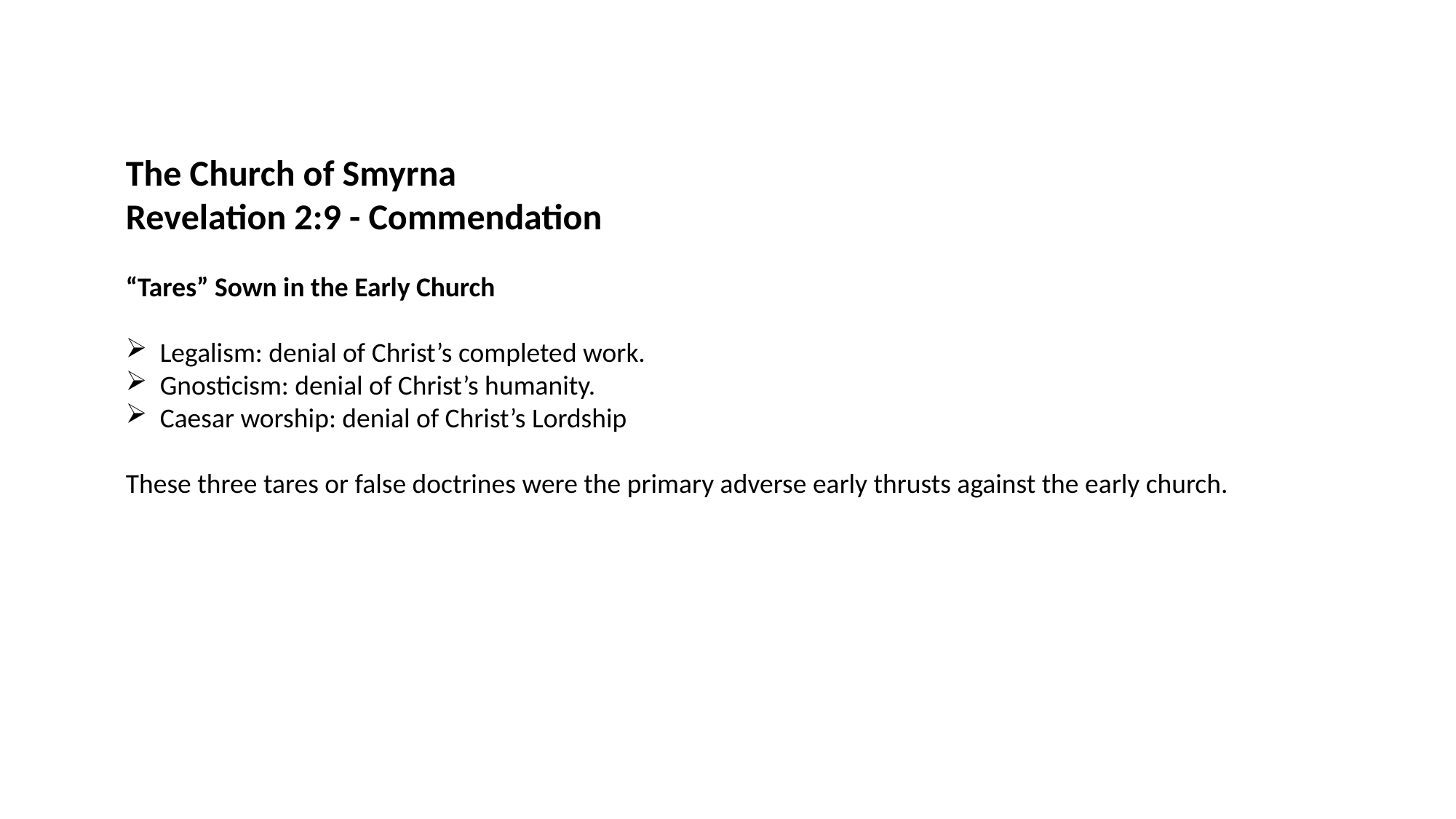

The Church of Smyrna
Revelation 2:9 - Commendation

“Tares” Sown in the Early Church

Legalism: denial of Christ’s completed work.
Gnosticism: denial of Christ’s humanity.
Caesar worship: denial of Christ’s Lordship

These three tares or false doctrines were the primary adverse early thrusts against the early church.